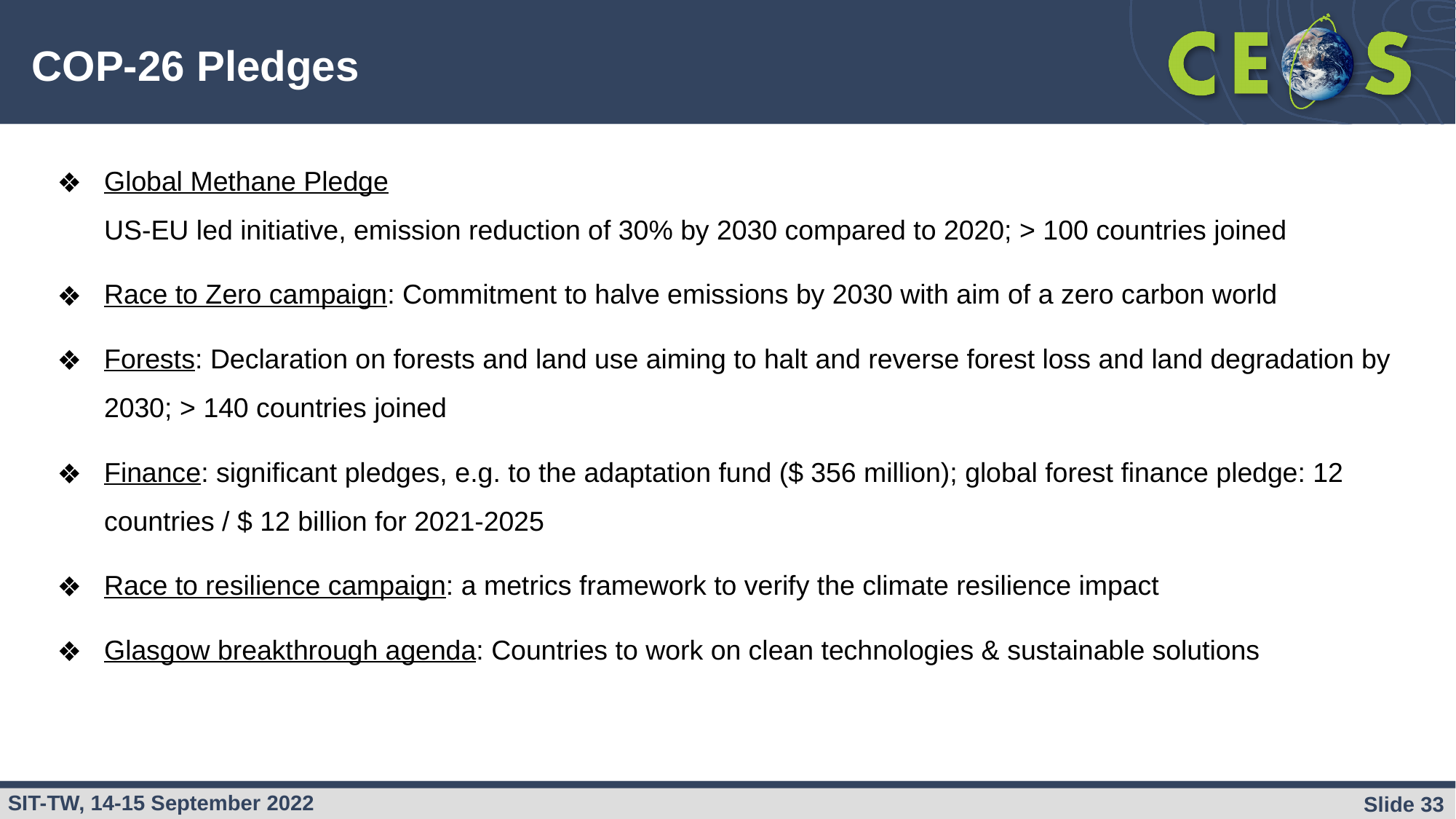

# COP-26 Pledges
Global Methane Pledge
US-EU led initiative, emission reduction of 30% by 2030 compared to 2020; > 100 countries joined
Race to Zero campaign: Commitment to halve emissions by 2030 with aim of a zero carbon world
Forests: Declaration on forests and land use aiming to halt and reverse forest loss and land degradation by 2030; > 140 countries joined
Finance: significant pledges, e.g. to the adaptation fund ($ 356 million); global forest finance pledge: 12 countries / $ 12 billion for 2021-2025
Race to resilience campaign: a metrics framework to verify the climate resilience impact
Glasgow breakthrough agenda: Countries to work on clean technologies & sustainable solutions